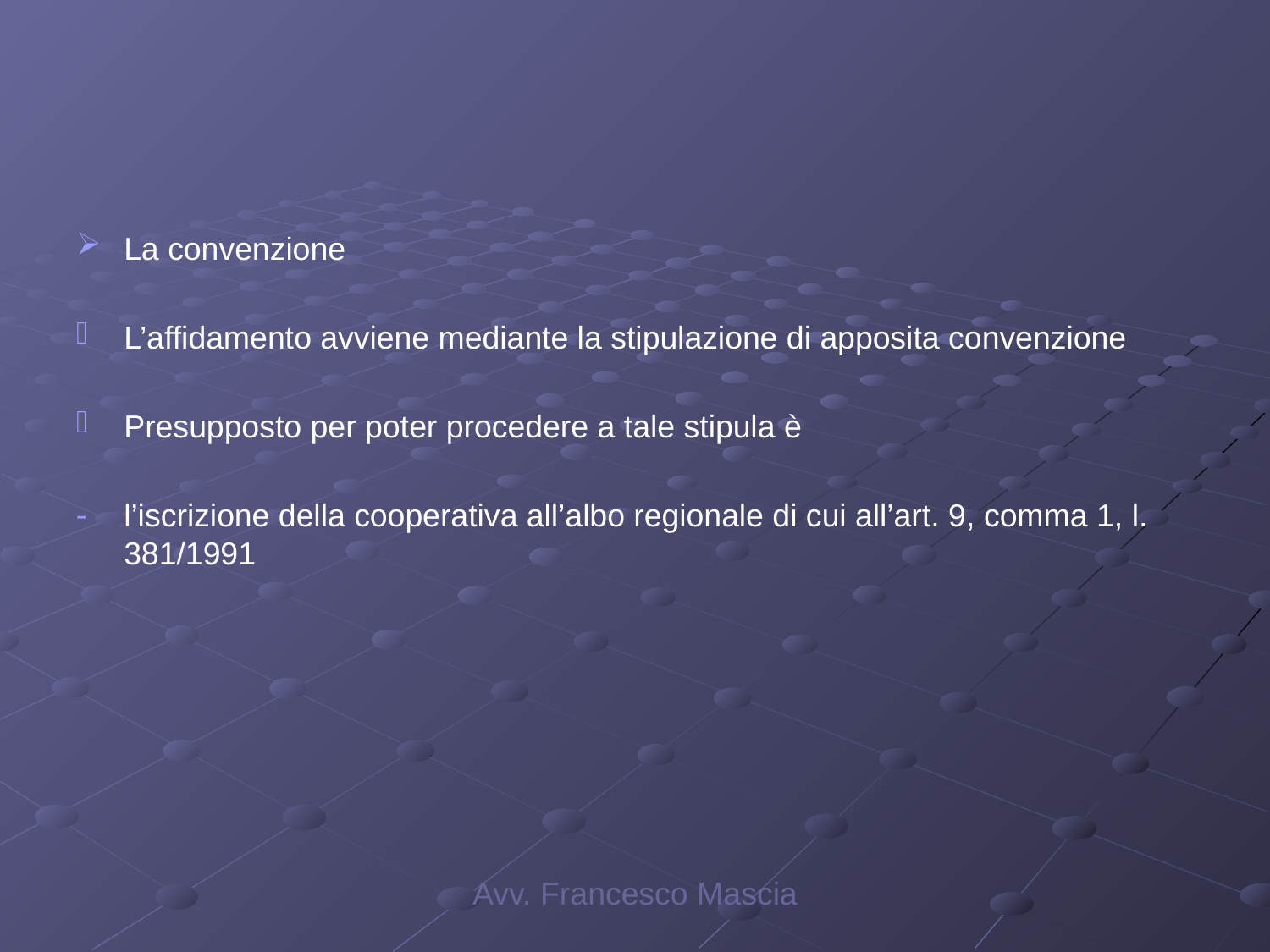

#
La convenzione

L’affidamento avviene mediante la stipulazione di apposita convenzione

Presupposto per poter procedere a tale stipula è

l’iscrizione della cooperativa all’albo regionale di cui all’art. 9, comma 1, l. 381/1991

Avv. Francesco Mascia